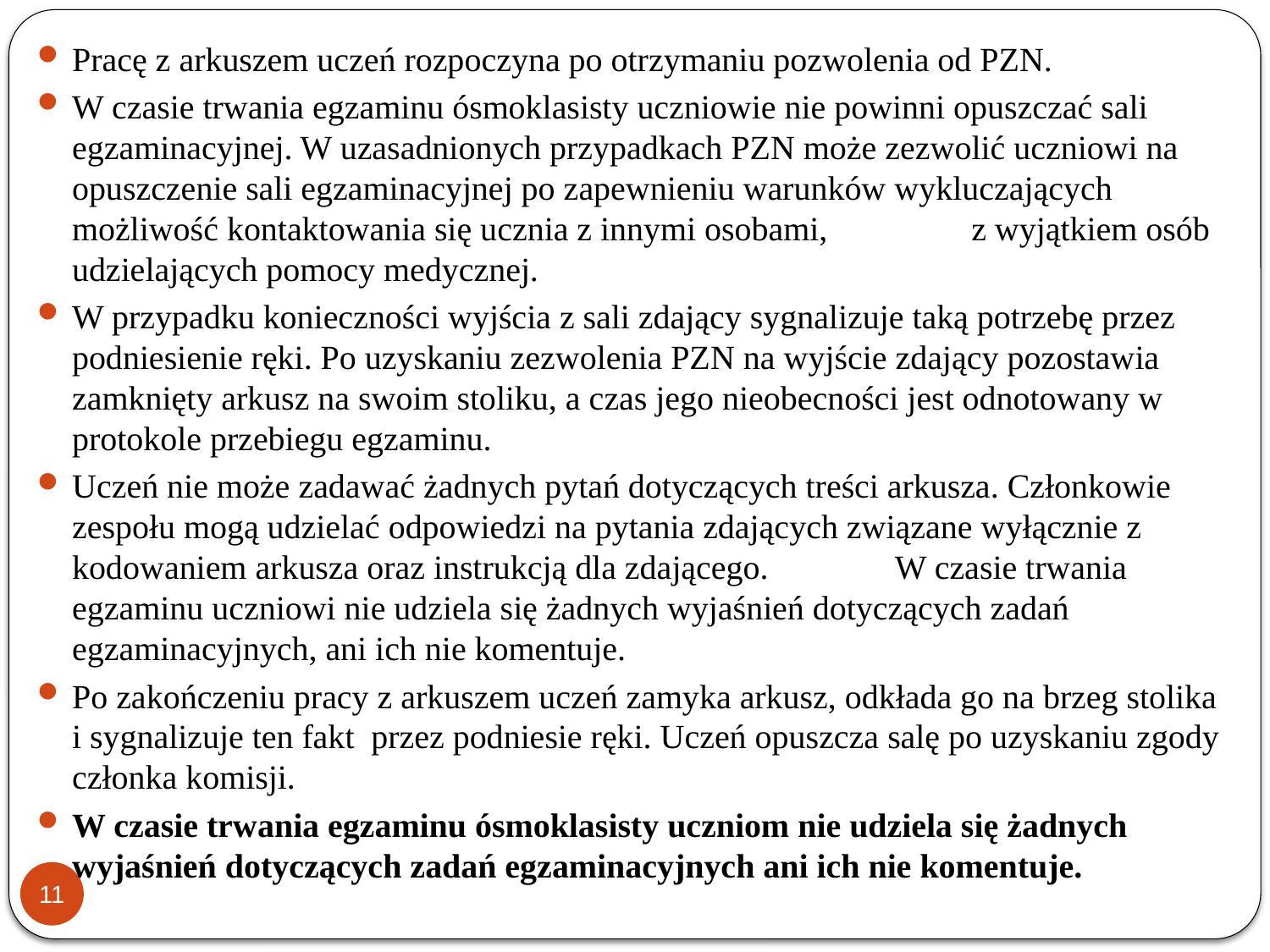

Pracę z arkuszem uczeń rozpoczyna po otrzymaniu pozwolenia od PZN.
W czasie trwania egzaminu ósmoklasisty uczniowie nie powinni opuszczać sali egzaminacyjnej. W uzasadnionych przypadkach PZN może zezwolić uczniowi na opuszczenie sali egzaminacyjnej po zapewnieniu warunków wykluczających możliwość kontaktowania się ucznia z innymi osobami,                 z wyjątkiem osób udzielających pomocy medycznej.
W przypadku konieczności wyjścia z sali zdający sygnalizuje taką potrzebę przez podniesienie ręki. Po uzyskaniu zezwolenia PZN na wyjście zdający pozostawia zamknięty arkusz na swoim stoliku, a czas jego nieobecności jest odnotowany w protokole przebiegu egzaminu.
Uczeń nie może zadawać żadnych pytań dotyczących treści arkusza. Członkowie zespołu mogą udzielać odpowiedzi na pytania zdających związane wyłącznie z kodowaniem arkusza oraz instrukcją dla zdającego.               W czasie trwania egzaminu uczniowi nie udziela się żadnych wyjaśnień dotyczących zadań egzaminacyjnych, ani ich nie komentuje.
Po zakończeniu pracy z arkuszem uczeń zamyka arkusz, odkłada go na brzeg stolika i sygnalizuje ten fakt  przez podniesie ręki. Uczeń opuszcza salę po uzyskaniu zgody członka komisji.
W czasie trwania egzaminu ósmoklasisty uczniom nie udziela się żadnych wyjaśnień dotyczących zadań egzaminacyjnych ani ich nie komentuje.

11